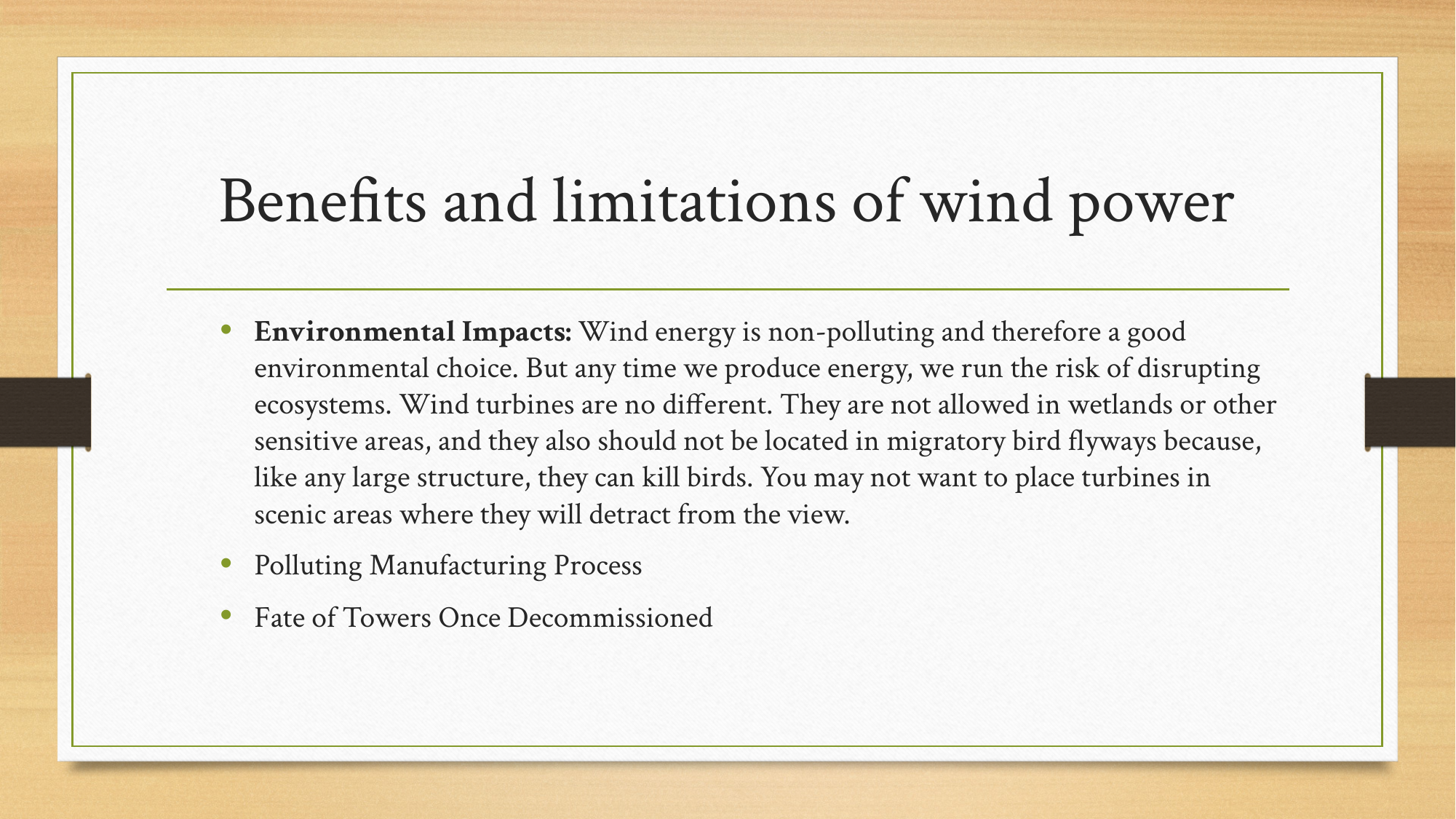

# Benefits and limitations of wind power
Environmental Impacts: Wind energy is non-polluting and therefore a good environmental choice. But any time we produce energy, we run the risk of disrupting ecosystems. Wind turbines are no different. They are not allowed in wetlands or other sensitive areas, and they also should not be located in migratory bird flyways because, like any large structure, they can kill birds. You may not want to place turbines in scenic areas where they will detract from the view.
Polluting Manufacturing Process
Fate of Towers Once Decommissioned